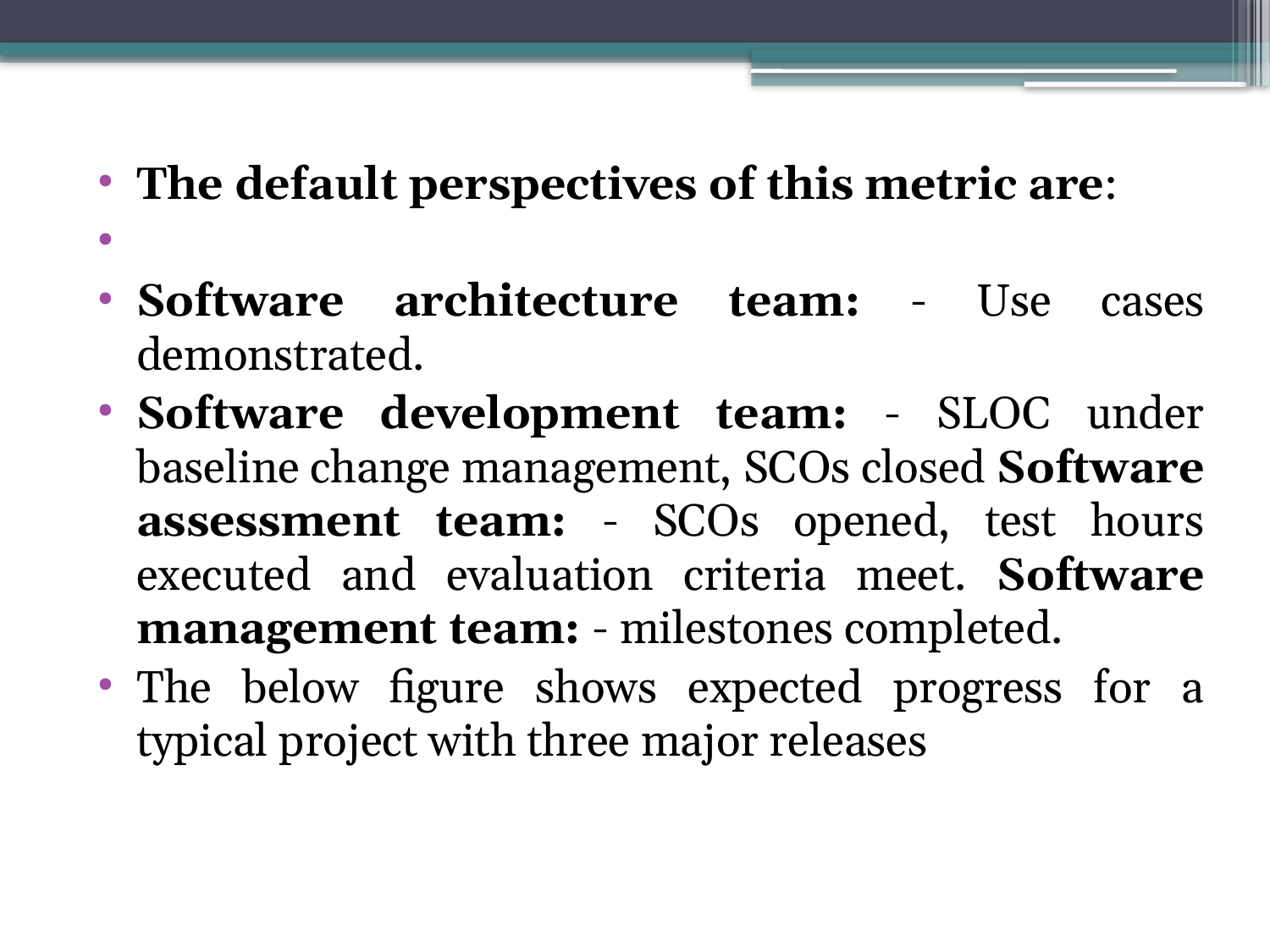

The default perspectives of this metric are:

Software architecture team: - Use cases demonstrated.
Software development team: - SLOC under baseline change management, SCOs closed Software assessment team: - SCOs opened, test hours executed and evaluation criteria meet. Software management team: - milestones completed.
The below figure shows expected progress for a typical project with three major releases